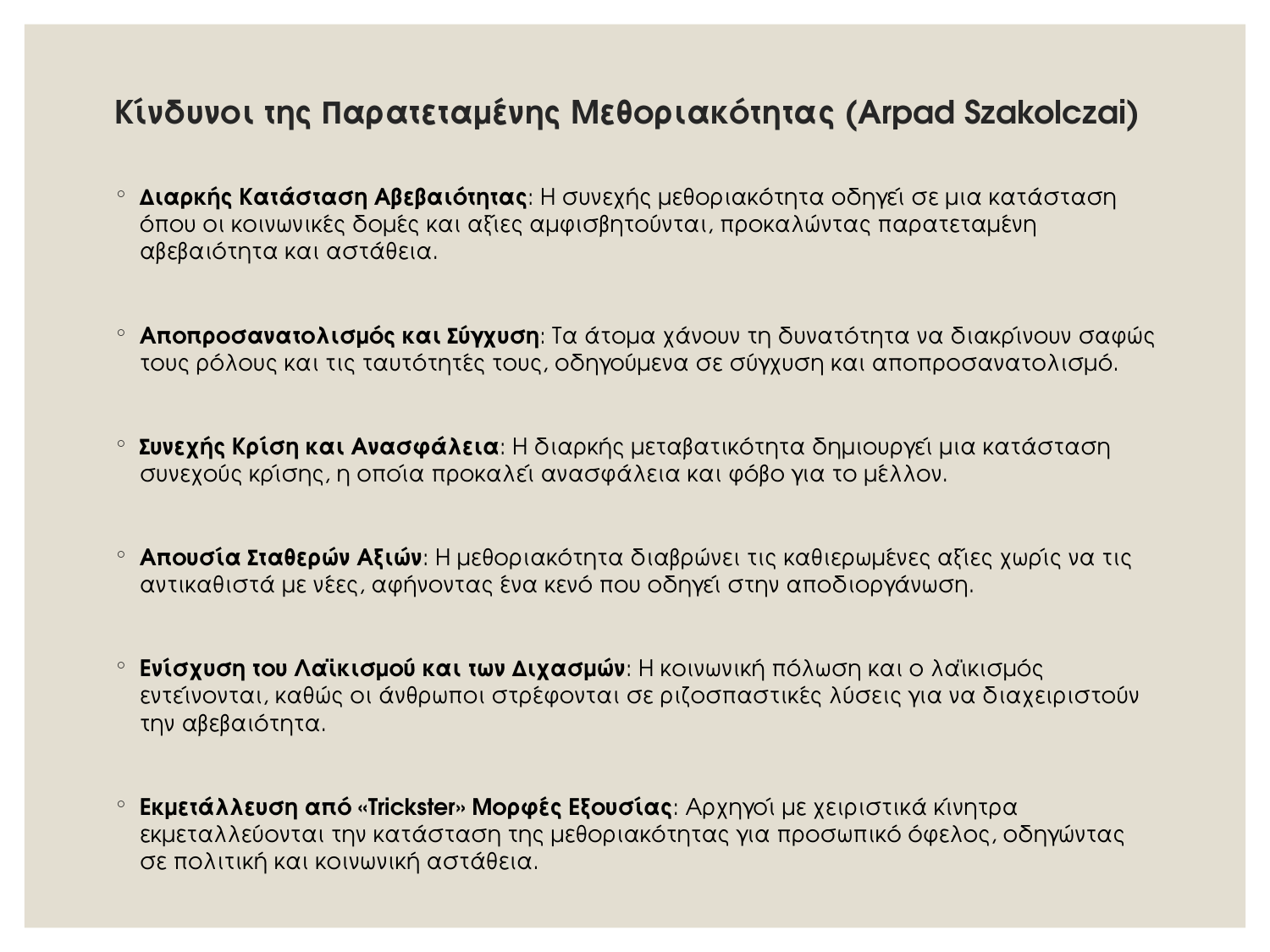

# Κίνδυνοι της Παρατεταμένης Μεθοριακότητας (Αrpad Szakolczai)
Διαρκής Κατάσταση Αβεβαιότητας: Η συνεχής μεθοριακότητα οδηγεί σε μια κατάσταση όπου οι κοινωνικές δομές και αξίες αμφισβητούνται, προκαλώντας παρατεταμένη αβεβαιότητα και αστάθεια.

Αποπροσανατολισμός και Σύγχυση: Τα άτομα χάνουν τη δυνατότητα να διακρίνουν σαφώς τους ρόλους και τις ταυτότητές τους, οδηγούμενα σε σύγχυση και αποπροσανατολισμό.

Συνεχής Κρίση και Ανασφάλεια: Η διαρκής μεταβατικότητα δημιουργεί μια κατάσταση συνεχούς κρίσης, η οποία προκαλεί ανασφάλεια και φόβο για το μέλλον.

Απουσία Σταθερών Αξιών: Η μεθοριακότητα διαβρώνει τις καθιερωμένες αξίες χωρίς να τις αντικαθιστά με νέες, αφήνοντας ένα κενό που οδηγεί στην αποδιοργάνωση.

Ενίσχυση του Λαϊκισμού και των Διχασμών: Η κοινωνική πόλωση και ο λαϊκισμός εντείνονται, καθώς οι άνθρωποι στρέφονται σε ριζοσπαστικές λύσεις για να διαχειριστούν την αβεβαιότητα.

Εκμετάλλευση από «Trickster» Μορφές Εξουσίας: Αρχηγοί με χειριστικά κίνητρα εκμεταλλεύονται την κατάσταση της μεθοριακότητας για προσωπικό όφελος, οδηγώντας σε πολιτική και κοινωνική αστάθεια.